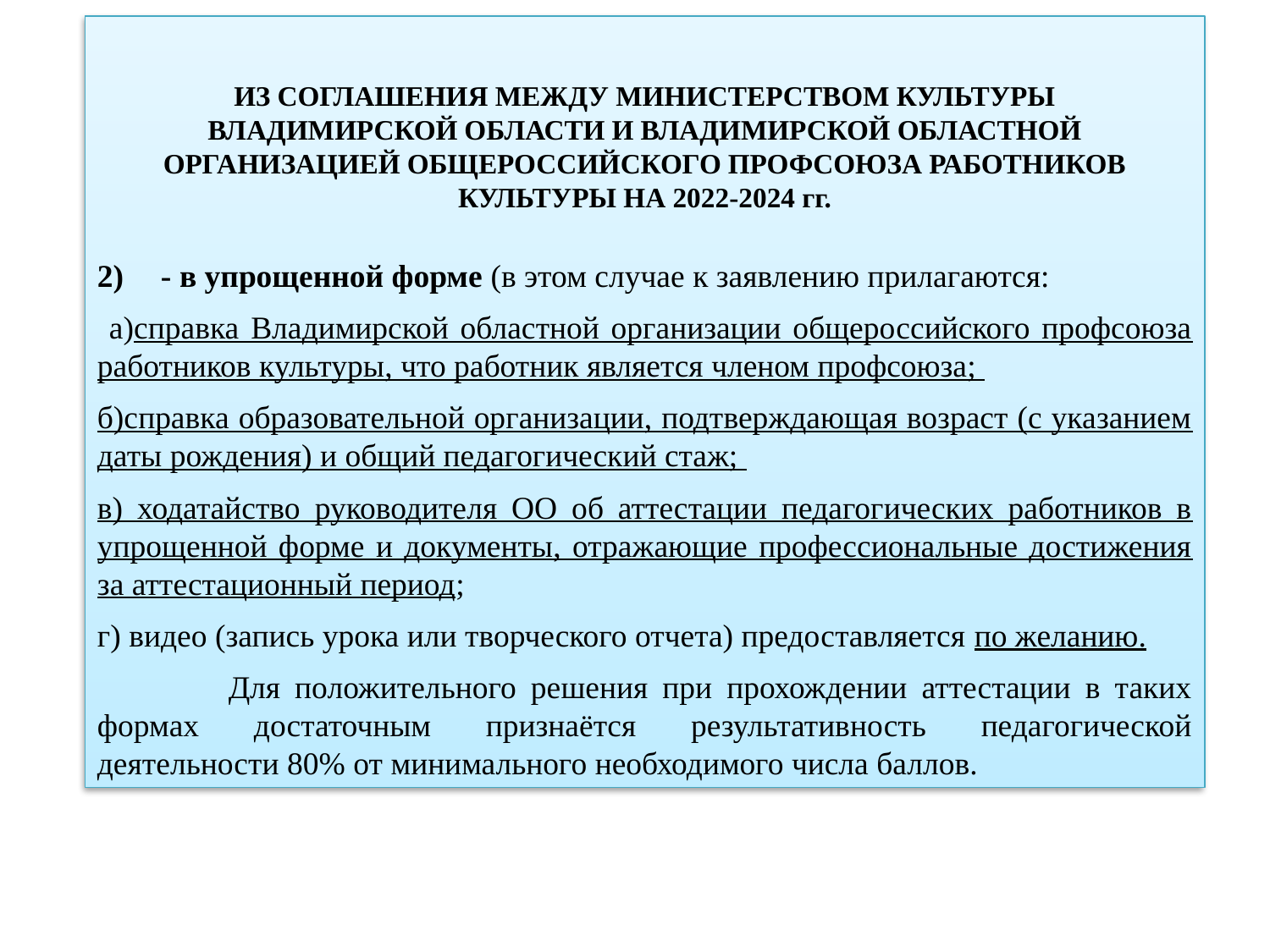

ИЗ СОГЛАШЕНИЯ МЕЖДУ МИНИСТЕРСТВОМ КУЛЬТУРЫ
ВЛАДИМИРСКОЙ ОБЛАСТИ И ВЛАДИМИРСКОЙ ОБЛАСТНОЙ ОРГАНИЗАЦИЕЙ ОБЩЕРОССИЙСКОГО ПРОФСОЮЗА РАБОТНИКОВ КУЛЬТУРЫ НА 2022-2024 гг.

- в упрощенной форме (в этом случае к заявлению прилагаются:
 а)справка Владимирской областной организации общероссийского профсоюза работников культуры, что работник является членом профсоюза;
б)справка образовательной организации, подтверждающая возраст (с указанием даты рождения) и общий педагогический стаж;
в) ходатайство руководителя ОО об аттестации педагогических работников в упрощенной форме и документы, отражающие профессиональные достижения за аттестационный период;
г) видео (запись урока или творческого отчета) предоставляется по желанию.
         Для положительного решения при прохождении аттестации в таких формах достаточным признаётся результативность педагогической деятельности 80% от минимального необходимого числа баллов.